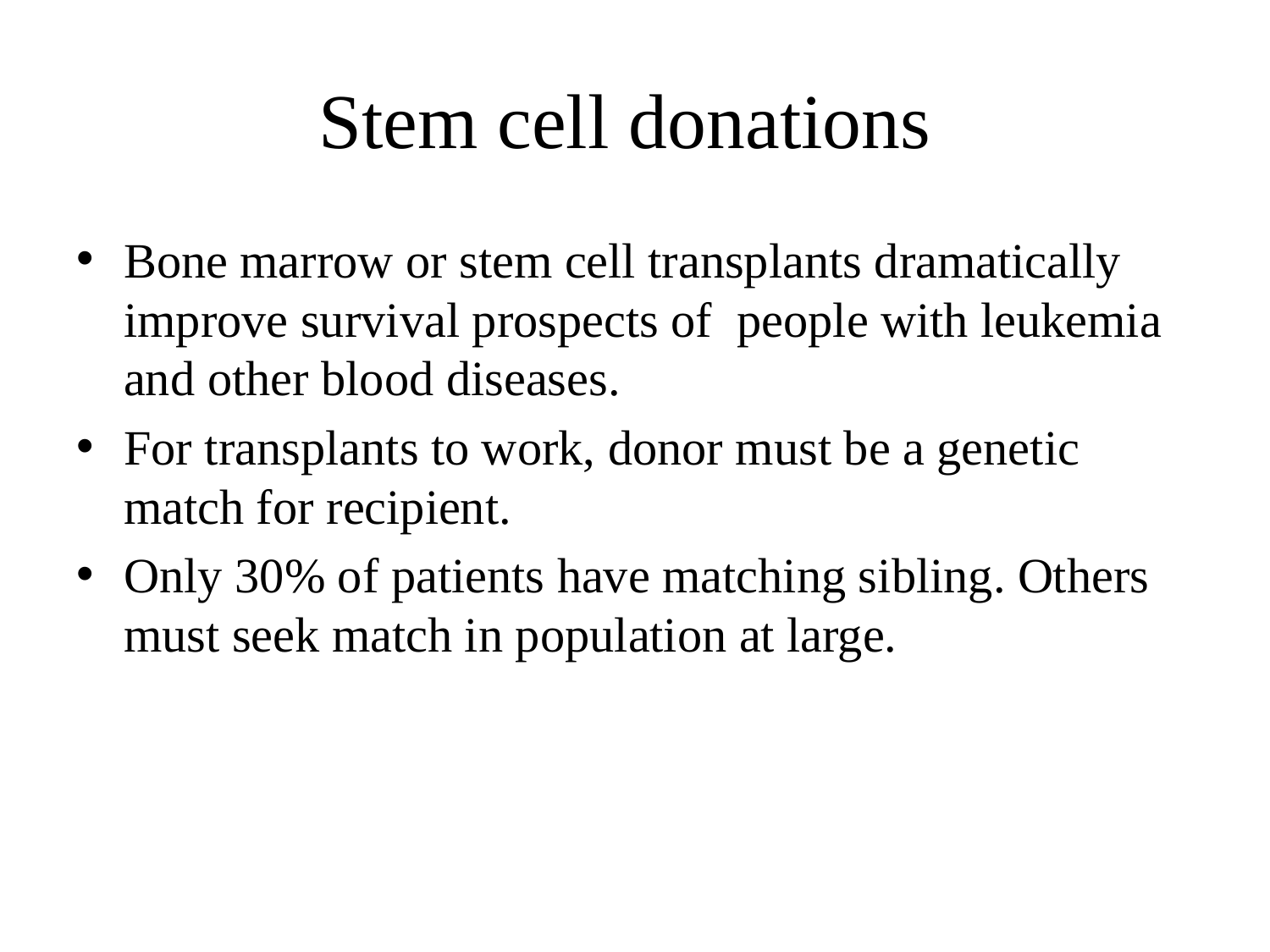

# Stem cell donations
Bone marrow or stem cell transplants dramatically improve survival prospects of  people with leukemia and other blood diseases.
For transplants to work, donor must be a genetic match for recipient.
Only 30% of patients have matching sibling. Others  must seek match in population at large.